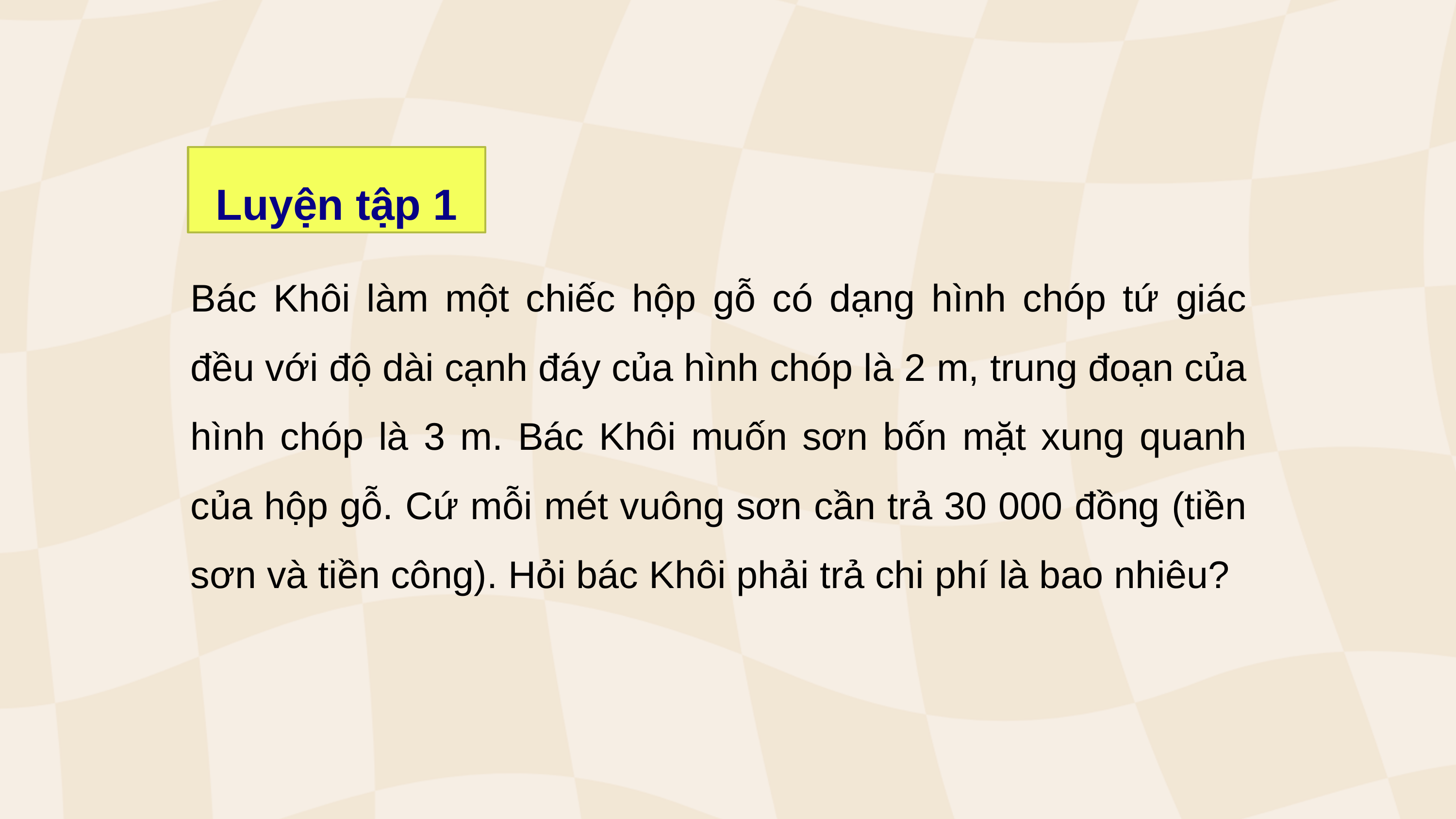

Luyện tập 1
Bác Khôi làm một chiếc hộp gỗ có dạng hình chóp tứ giác đều với độ dài cạnh đáy của hình chóp là 2 m, trung đoạn của hình chóp là 3 m. Bác Khôi muốn sơn bốn mặt xung quanh của hộp gỗ. Cứ mỗi mét vuông sơn cần trả 30 000 đồng (tiền sơn và tiền công). Hỏi bác Khôi phải trả chi phí là bao nhiêu?